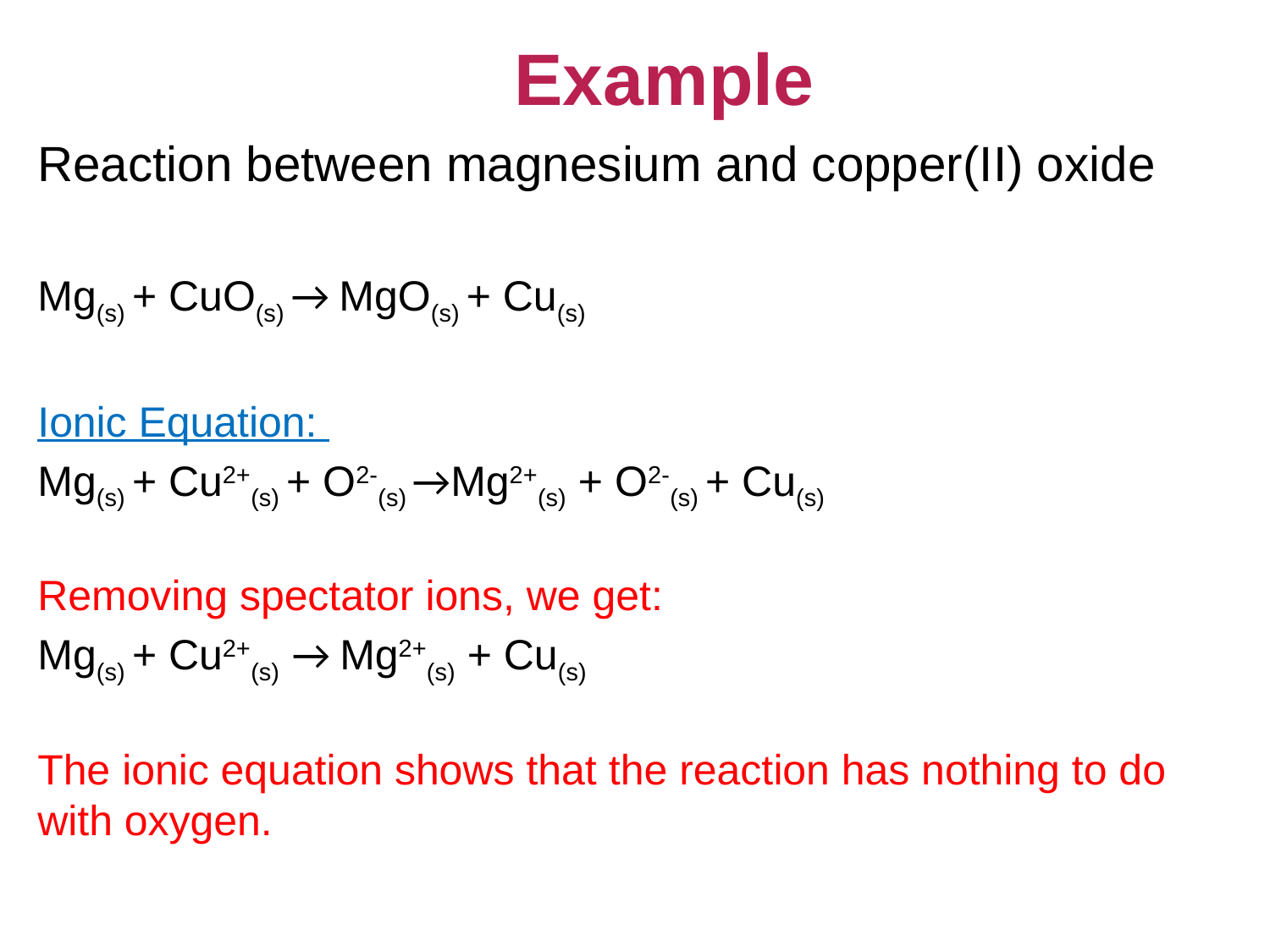

# Example
Reaction between magnesium and copper(II) oxide

Mg(s) + CuO(s) → MgO(s) + Cu(s)

Ionic Equation:
Mg(s) + Cu2+(s) + O2-(s) →Mg2+(s) + O2-(s) + Cu(s)

Removing spectator ions, we get:
Mg(s) + Cu2+(s)  → Mg2+(s) + Cu(s)

The ionic equation shows that the reaction has nothing to do with oxygen.